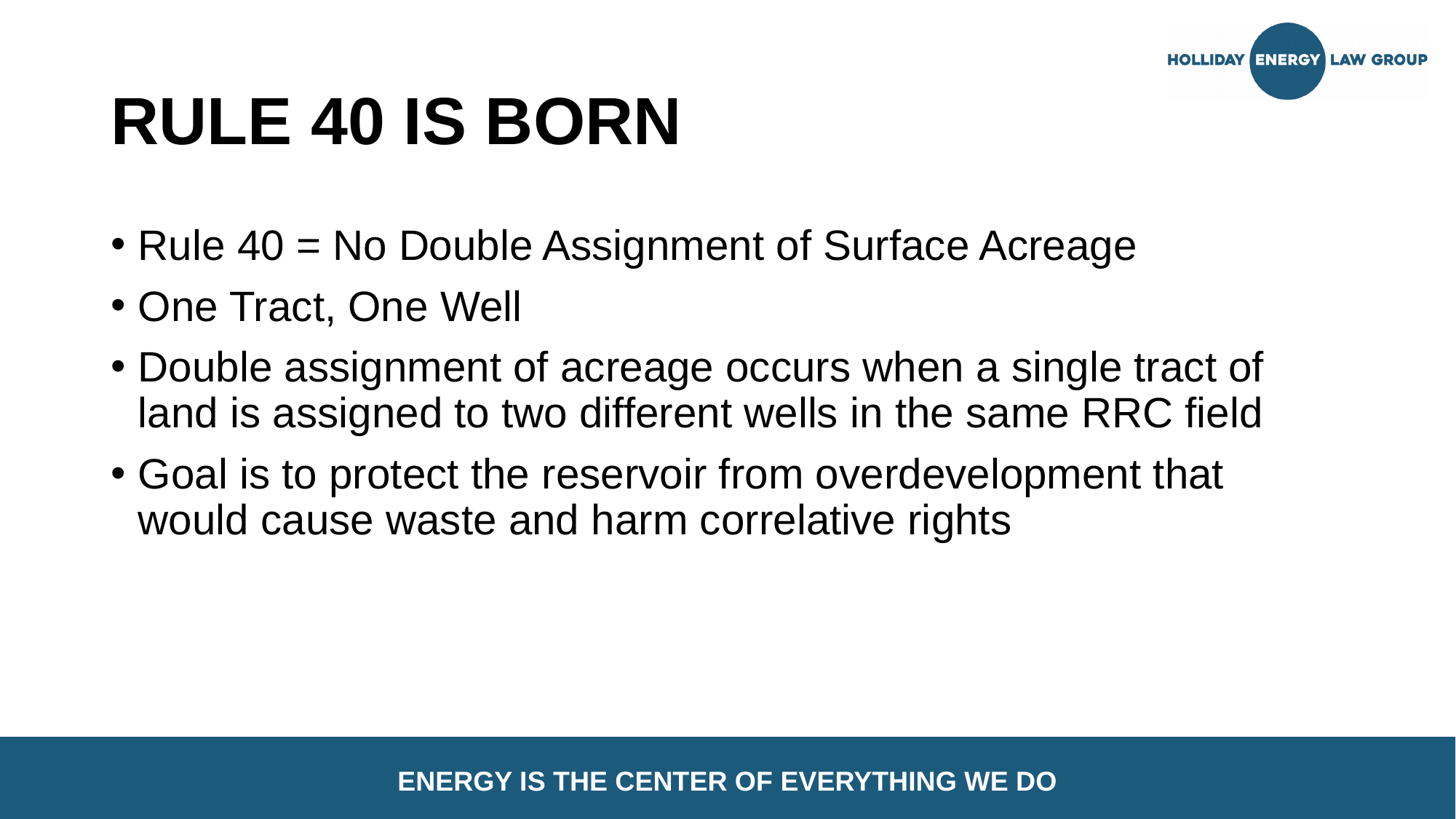

# RULE 40 IS BORN
Rule 40 = No Double Assignment of Surface Acreage
One Tract, One Well
Double assignment of acreage occurs when a single tract of land is assigned to two different wells in the same RRC field
Goal is to protect the reservoir from overdevelopment that would cause waste and harm correlative rights